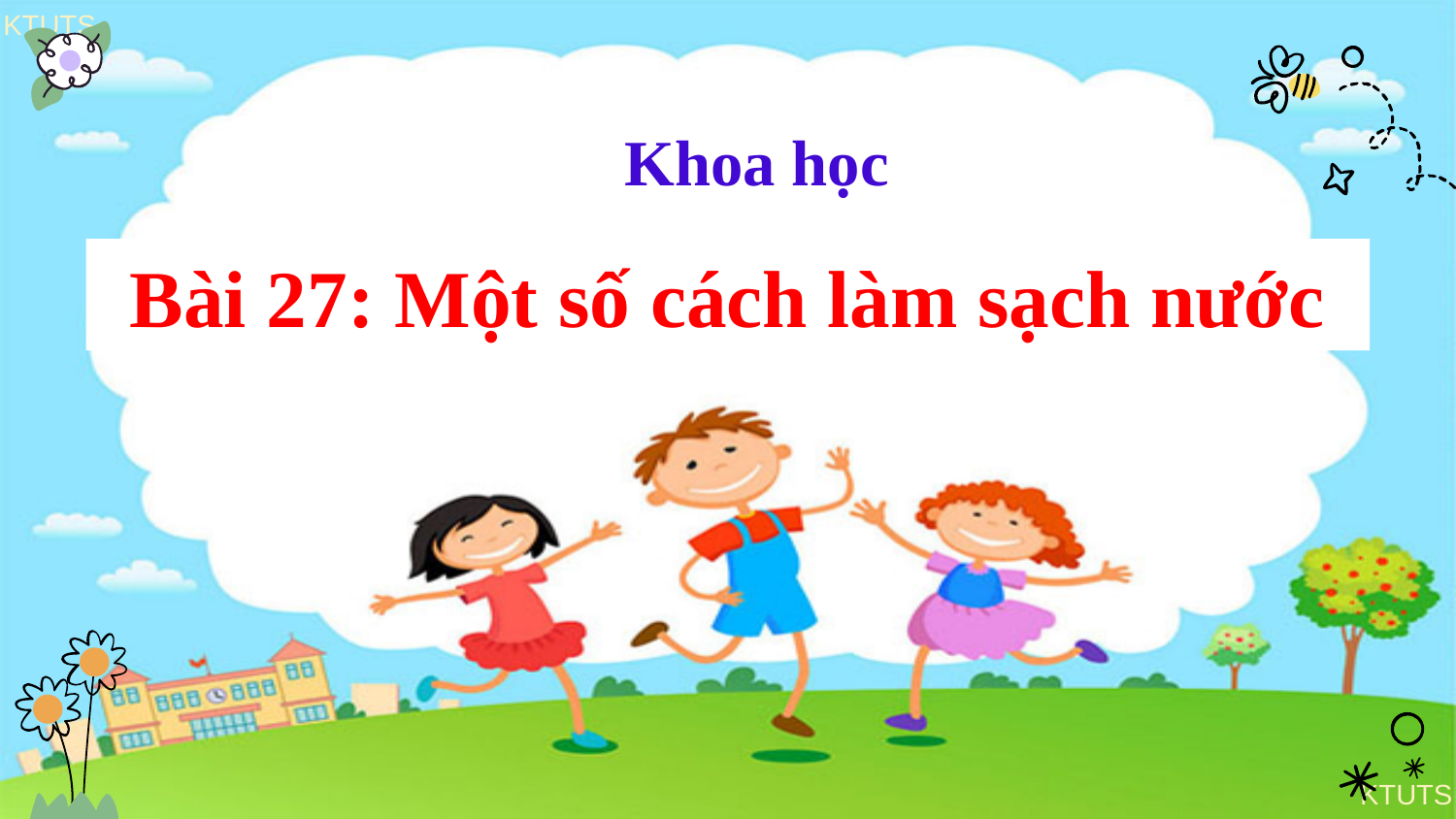

Khoa học
Bài 27: Một số cách làm sạch nước